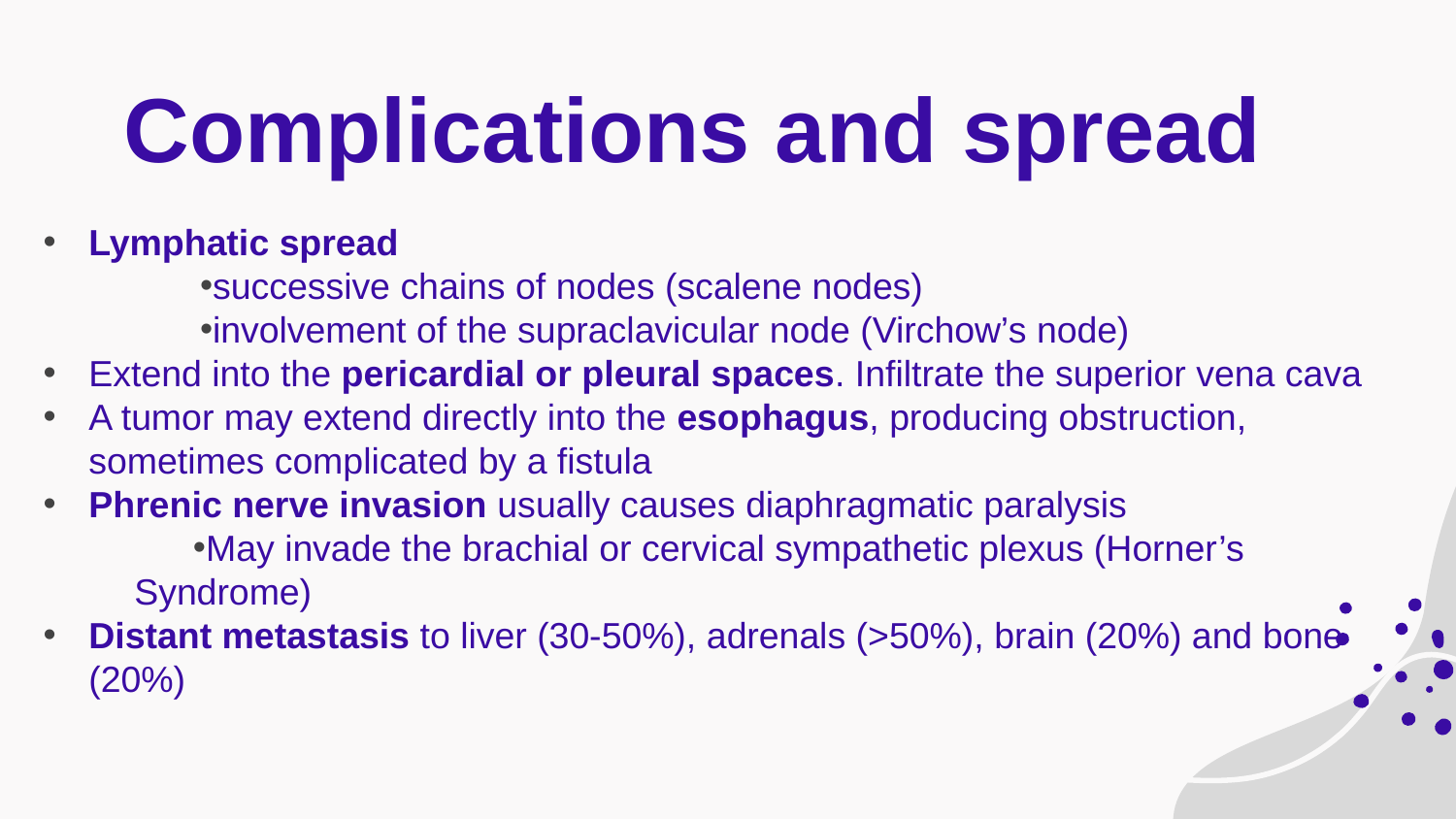

# Complications and spread
Lymphatic spread
successive chains of nodes (scalene nodes)
involvement of the supraclavicular node (Virchow’s node)
Extend into the pericardial or pleural spaces. Infiltrate the superior vena cava
A tumor may extend directly into the esophagus, producing obstruction, sometimes complicated by a fistula
Phrenic nerve invasion usually causes diaphragmatic paralysis
May invade the brachial or cervical sympathetic plexus (Horner’s Syndrome)
Distant metastasis to liver (30-50%), adrenals (>50%), brain (20%) and bone (20%)